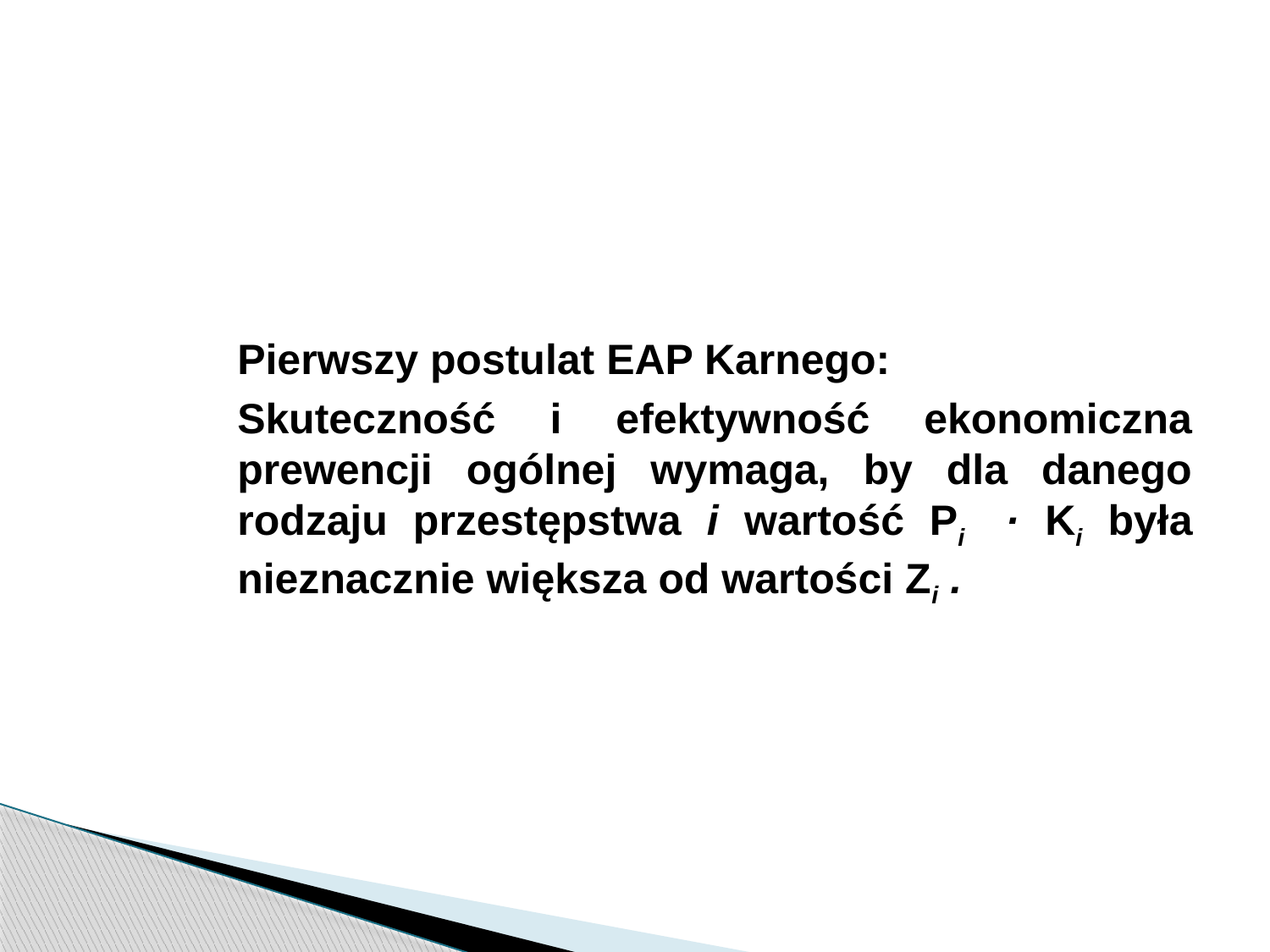

Pierwszy postulat EAP Karnego:
Skuteczność i efektywność ekonomiczna prewencji ogólnej wymaga, by dla danego rodzaju przestępstwa i wartość Pi  · Ki była nieznacznie większa od wartości Zi .